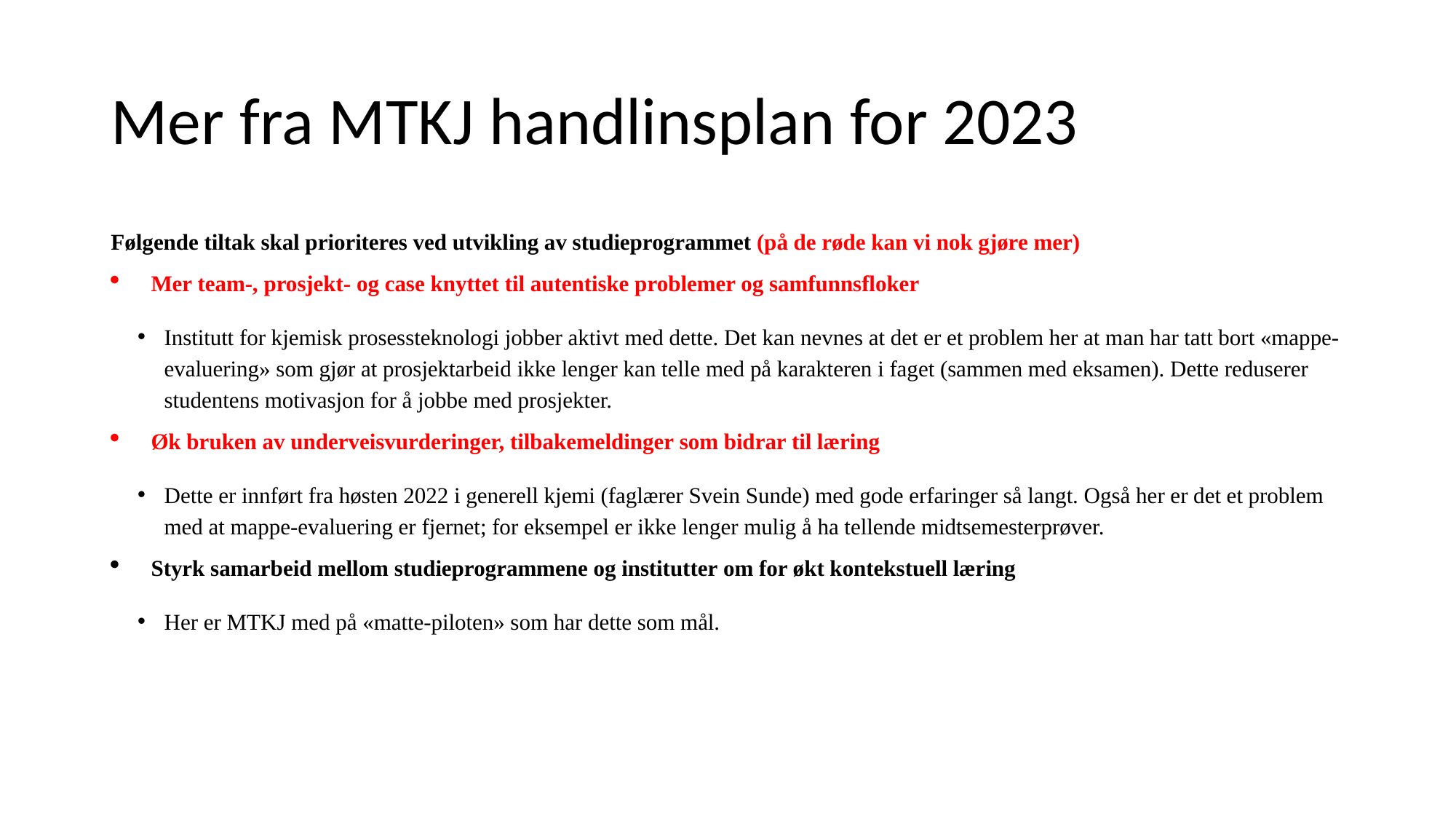

# Mer fra MTKJ handlinsplan for 2023
Følgende tiltak skal prioriteres ved utvikling av studieprogrammet (på de røde kan vi nok gjøre mer)
Mer team-, prosjekt- og case knyttet til autentiske problemer og samfunnsfloker
Institutt for kjemisk prosessteknologi jobber aktivt med dette. Det kan nevnes at det er et problem her at man har tatt bort «mappe-evaluering» som gjør at prosjektarbeid ikke lenger kan telle med på karakteren i faget (sammen med eksamen). Dette reduserer studentens motivasjon for å jobbe med prosjekter.
Øk bruken av underveisvurderinger, tilbakemeldinger som bidrar til læring
Dette er innført fra høsten 2022 i generell kjemi (faglærer Svein Sunde) med gode erfaringer så langt. Også her er det et problem med at mappe-evaluering er fjernet; for eksempel er ikke lenger mulig å ha tellende midtsemesterprøver.
Styrk samarbeid mellom studieprogrammene og institutter om for økt kontekstuell læring
Her er MTKJ med på «matte-piloten» som har dette som mål.